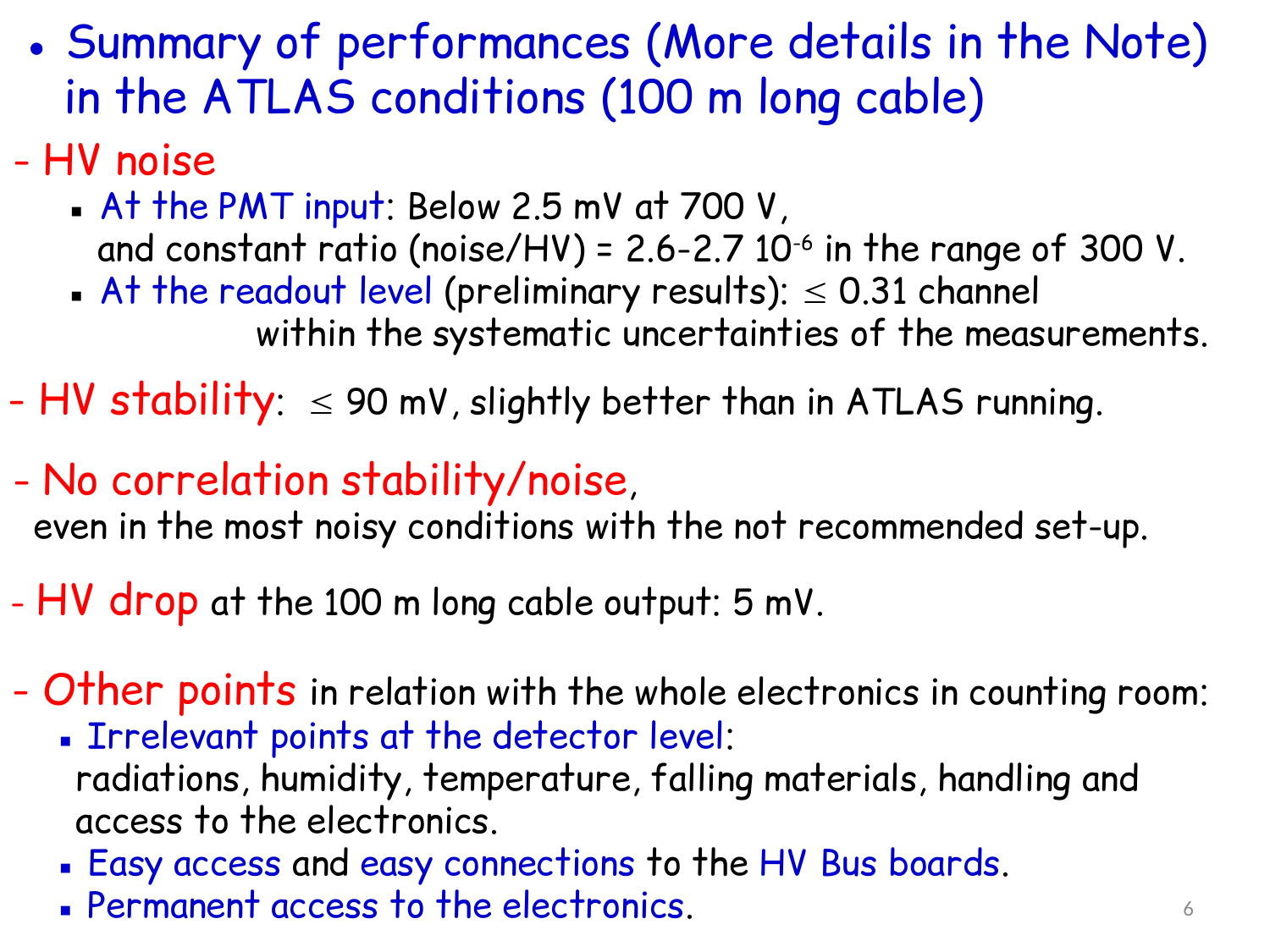

● Summary of performances (More details in the Note)
   in the ATLAS conditions (100 m long cable)
- HV noise
     ▪ At the PMT input: Below 2.5 mV at 700 V,
        and constant ratio (noise/HV) = 2.6-2.7 10-6 in the range of 300 V.
     ▪ At the readout level (preliminary results): ≤ 0.31 channel
                       within the systematic uncertainties of the measurements.
- HV stability:  ≤ 90 mV, slightly better than in ATLAS running.
- No correlation stability/noise,
  even in the most noisy conditions with the not recommended set-up.
- HV drop at the 100 m long cable output: 5 mV.
- Other points in relation with the whole electronics in counting room:
    ▪ Irrelevant points at the detector level:
      radiations, humidity, temperature, falling materials, handling and
      access to the electronics.
    ▪ Easy access and easy connections to the HV Bus boards.
    ▪ Permanent access to the electronics.
6